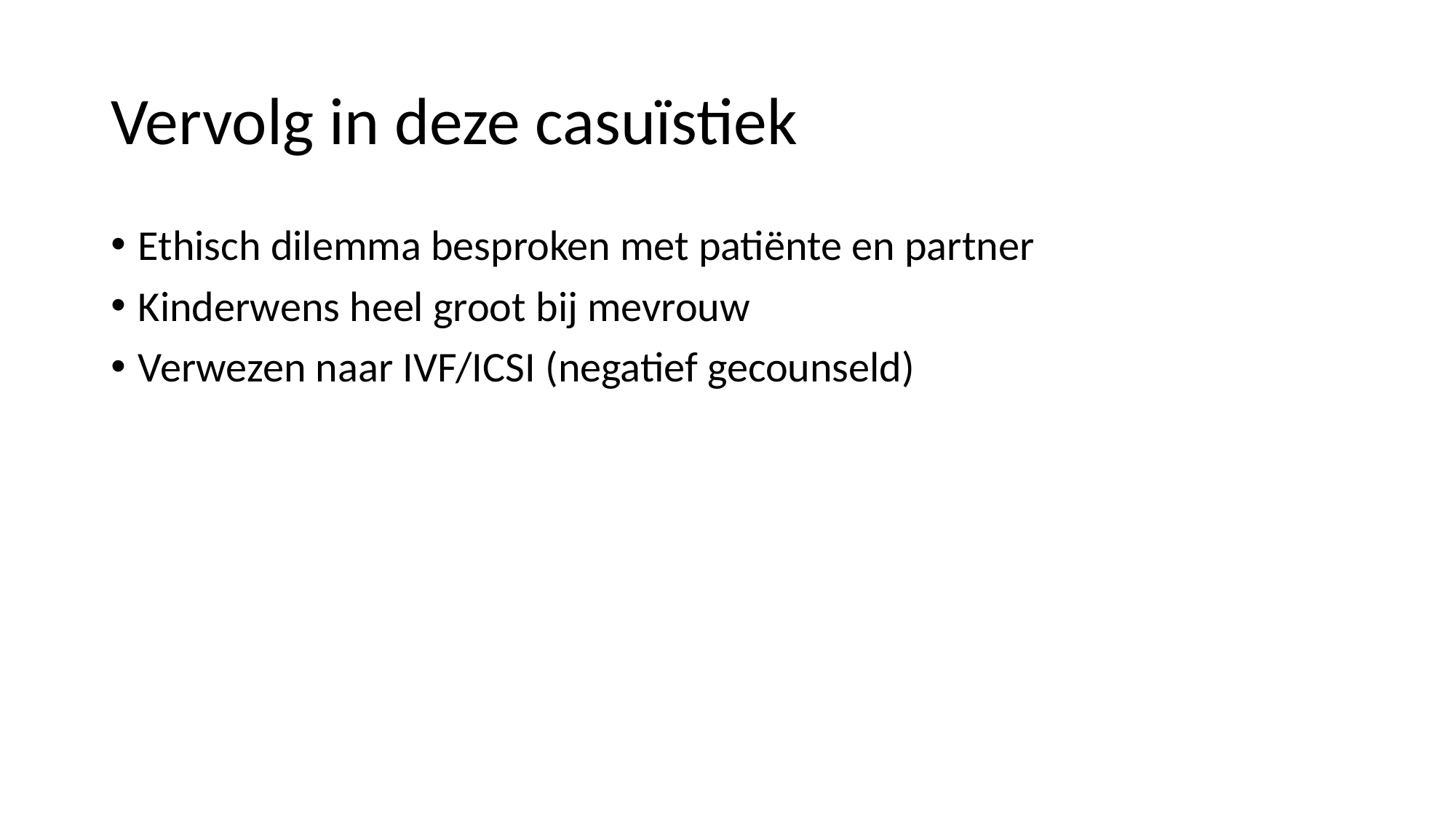

# Vervolg	in deze casuïstiek
Ethisch dilemma besproken met patiënte en partner
Kinderwens heel groot bij mevrouw
Verwezen naar IVF/ICSI (negatief gecounseld)